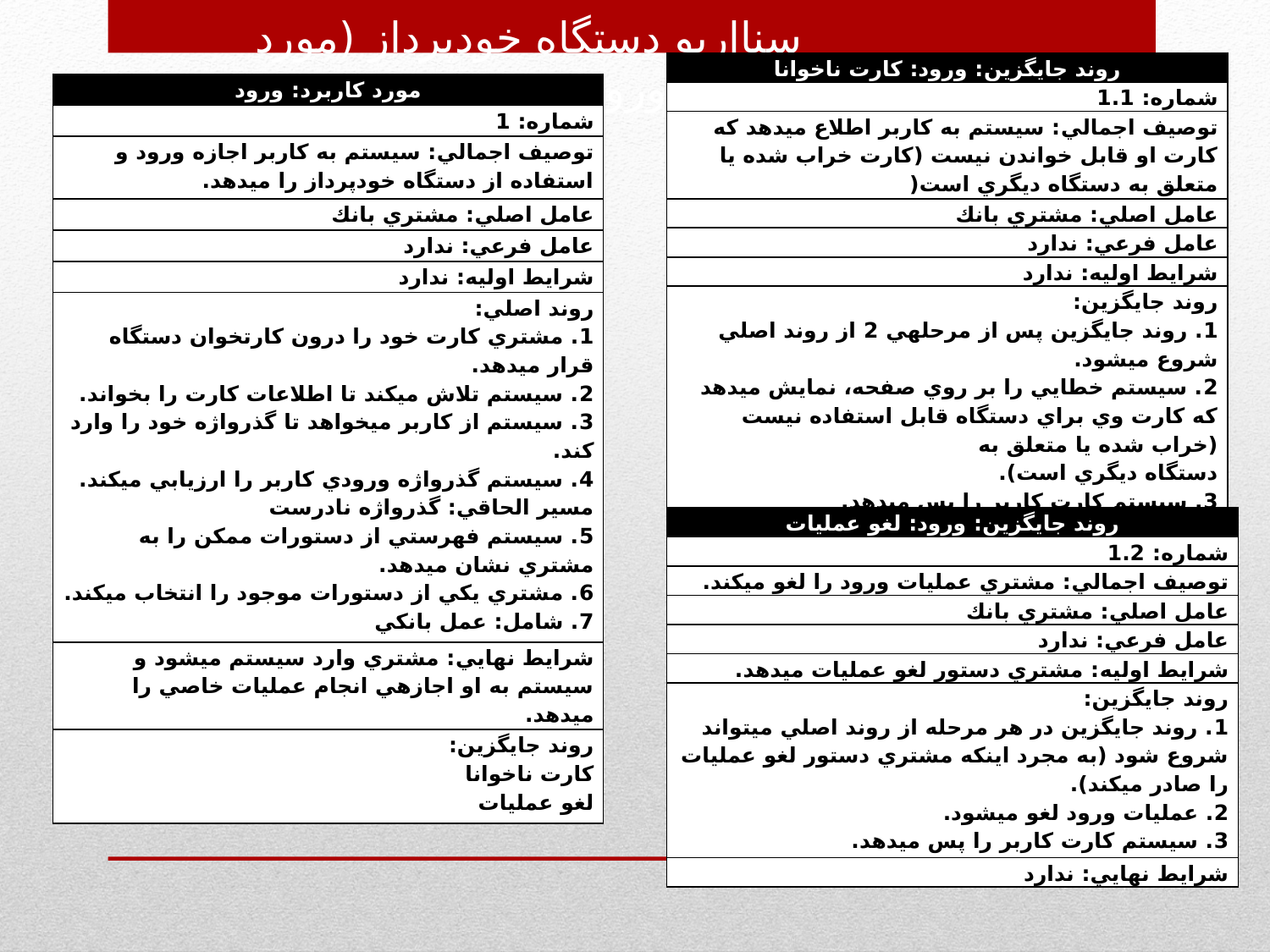

سنااریو دستگاه خودپرداز (مورد کاربری ورود)
| روند جايگزين: ورود: كارت ناخوانا |
| --- |
| شماره: 1.1 |
| توصيف اجمالي: سيستم به كاربر اطلاع ميدهد كه كارت او قابل خواندن نيست (كارت خراب شده يا متعلق به دستگاه ديگري است( |
| عامل اصلي: مشتري بانك |
| عامل فرعي: ندارد |
| شرايط اوليه: ندارد |
| روند جايگزين: 1. روند جايگزين پس از مرحلهي 2 از روند اصلي شروع ميشود. 2. سيستم خطايي را بر روي صفحه، نمايش ميدهد كه كارت وي براي دستگاه قابل استفاده نيست (خراب شده يا متعلق به دستگاه ديگري است). 3. سيستم كارت كاربر را پس ميدهد. |
| شرايط نهايي: ندارد |
| مورد كاربرد: ورود |
| --- |
| شماره: 1 |
| توصيف اجمالي: سيستم به كاربر اجازه ورود و استفاده از دستگاه خودپرداز را ميدهد. |
| عامل اصلي: مشتري بانك |
| عامل فرعي: ندارد |
| شرايط اوليه: ندارد |
| روند اصلي: 1. مشتري كارت خود را درون كارتخوان دستگاه قرار ميدهد. 2. سيستم تلاش ميكند تا اطلاعات كارت را بخواند. 3. سيستم از كاربر ميخواهد تا گذرواژه خود را وارد كند. 4. سيستم گذرواژه ورودي كاربر را ارزيابي ميكند. مسير الحاقي: گذرواژه نادرست 5. سيستم فهرستي از دستورات ممكن را به مشتري نشان ميدهد. 6. مشتري يكي از دستورات موجود را انتخاب ميكند. 7. شامل: عمل بانكي |
| شرايط نهايي: مشتري وارد سيستم ميشود و سيستم به او اجازهي انجام عمليات خاصي را ميدهد. |
| روند جايگزين: كارت ناخوانا لغو عمليات |
| روند جايگزين: ورود: لغو عمليات |
| --- |
| شماره: 1.2 |
| توصيف اجمالي: مشتري عمليات ورود را لغو ميكند. |
| عامل اصلي: مشتري بانك |
| عامل فرعي: ندارد |
| شرايط اوليه: مشتري دستور لغو عمليات ميدهد. |
| روند جايگزين: 1. روند جايگزين در هر مرحله از روند اصلي ميتواند شروع شود (به مجرد اينكه مشتري دستور لغو عمليات را صادر ميكند). 2. عمليات ورود لغو ميشود. 3. سيستم كارت كاربر را پس ميدهد. |
| شرايط نهايي: ندارد |
7